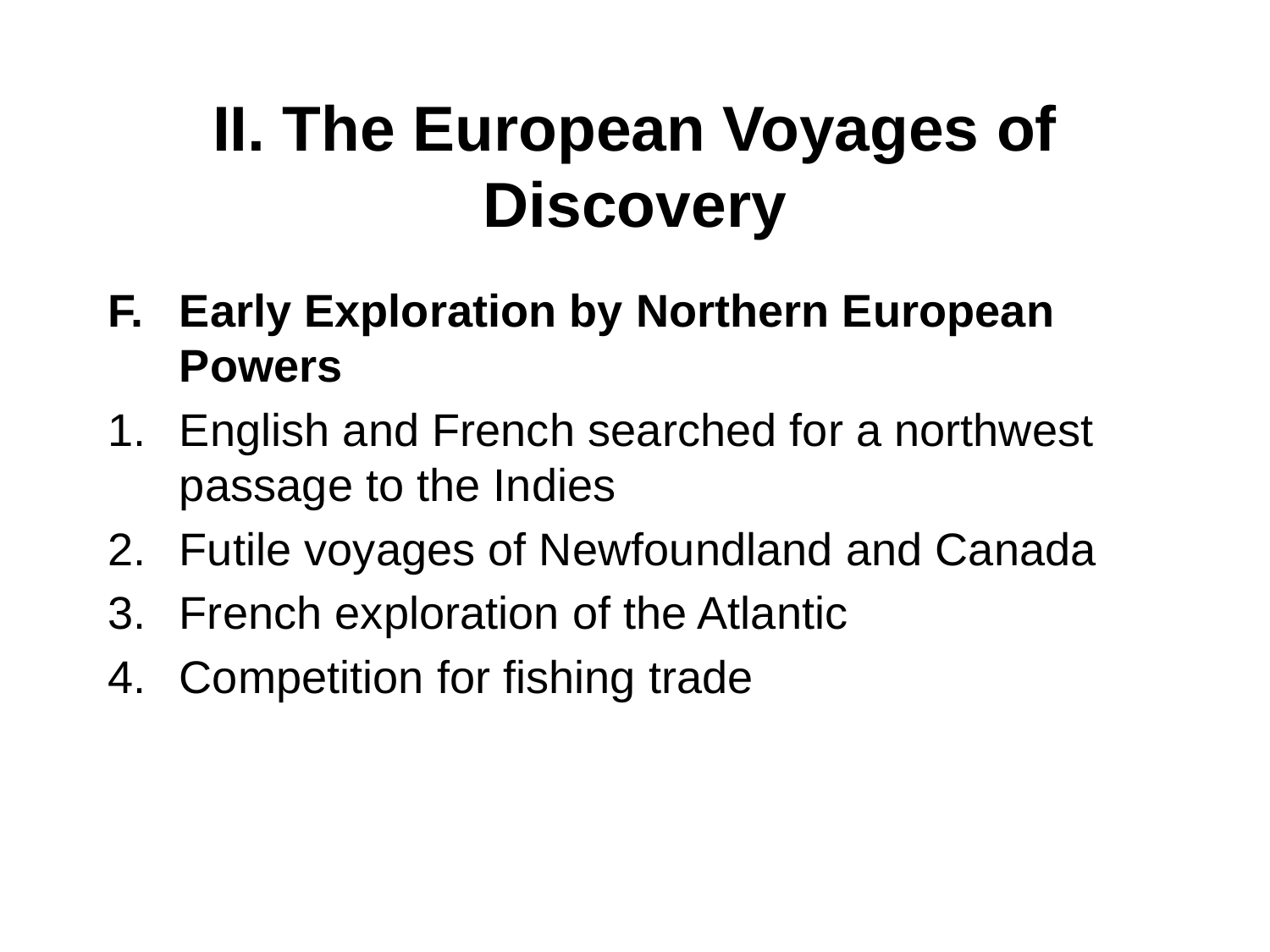

# II. The European Voyages of Discovery
Early Exploration by Northern European Powers
English and French searched for a northwest passage to the Indies
Futile voyages of Newfoundland and Canada
French exploration of the Atlantic
Competition for fishing trade